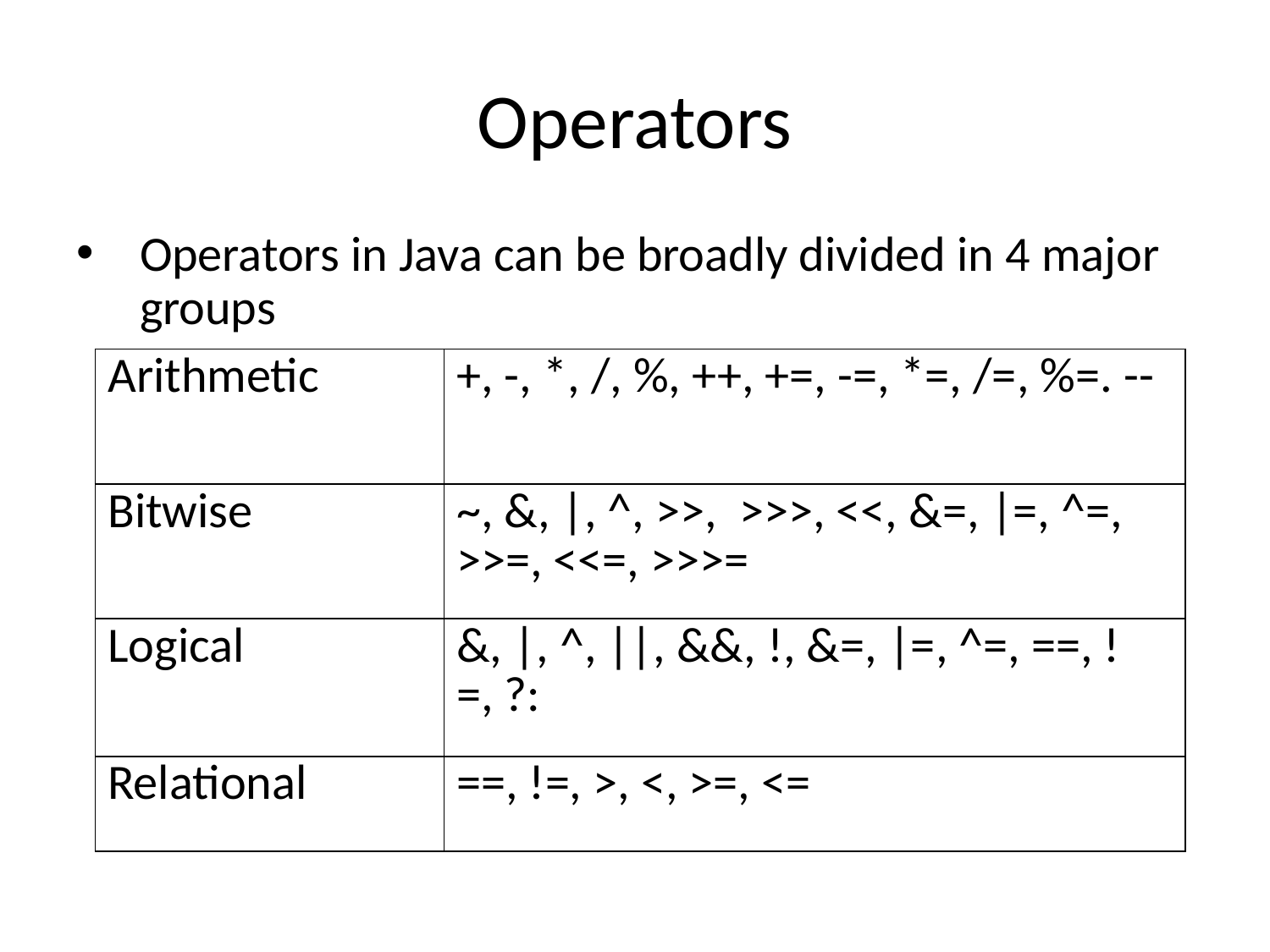

# Operators
Operators in Java can be broadly divided in 4 major groups

| Arithmetic | +, -, \*, /, %, ++, +=, -=, \*=, /=, %=. -- |
| --- | --- |
| Bitwise | ~, &, |, ^, >>, >>>, <<, &=, |=, ^=, >>=, <<=, >>>= |
| Logical | &, |, ^, ||, &&, !, &=, |=, ^=, ==, !=, ?: |
| Relational | ==, !=, >, <, >=, <= |